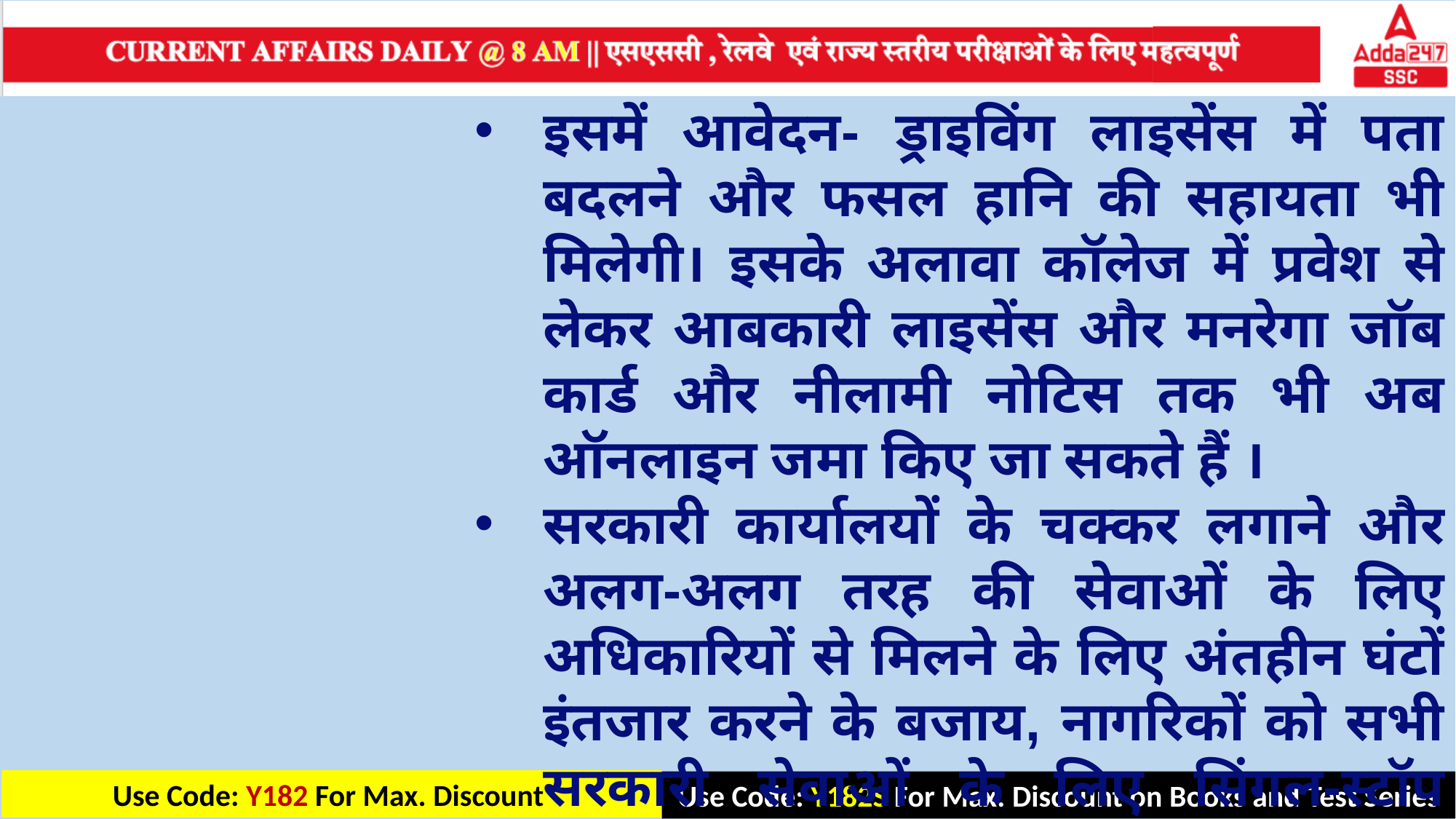

इसमें आवेदन- ड्राइविंग लाइसेंस में पता बदलने और फसल हानि की सहायता भी मिलेगी। इसके अलावा कॉलेज में प्रवेश से लेकर आबकारी लाइसेंस और मनरेगा जॉब कार्ड और नीलामी नोटिस तक भी अब ऑनलाइन जमा किए जा सकते हैं ।
सरकारी कार्यालयों के चक्कर लगाने और अलग-अलग तरह की सेवाओं के लिए अधिकारियों से मिलने के लिए अंतहीन घंटों इंतजार करने के बजाय, नागरिकों को सभी सरकारी सेवाओं के लिए सिंगल-स्टॉप डेस्टिनेशन का लाभ मिलेगा ।